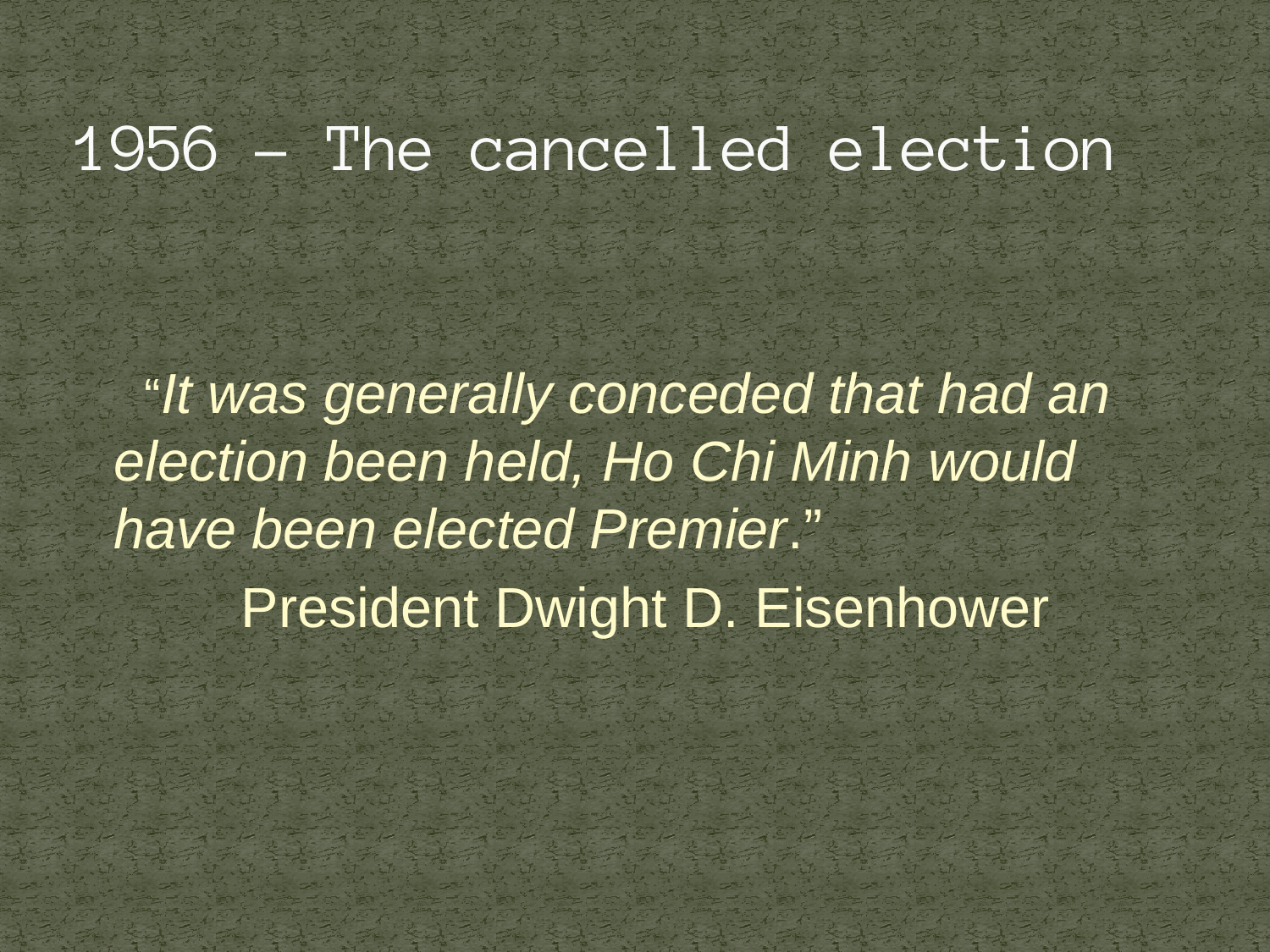

# 1956 - The cancelled election

     “It was generally conceded that had an election been held, Ho Chi Minh would have been elected Premier.”
		President Dwight D. Eisenhower